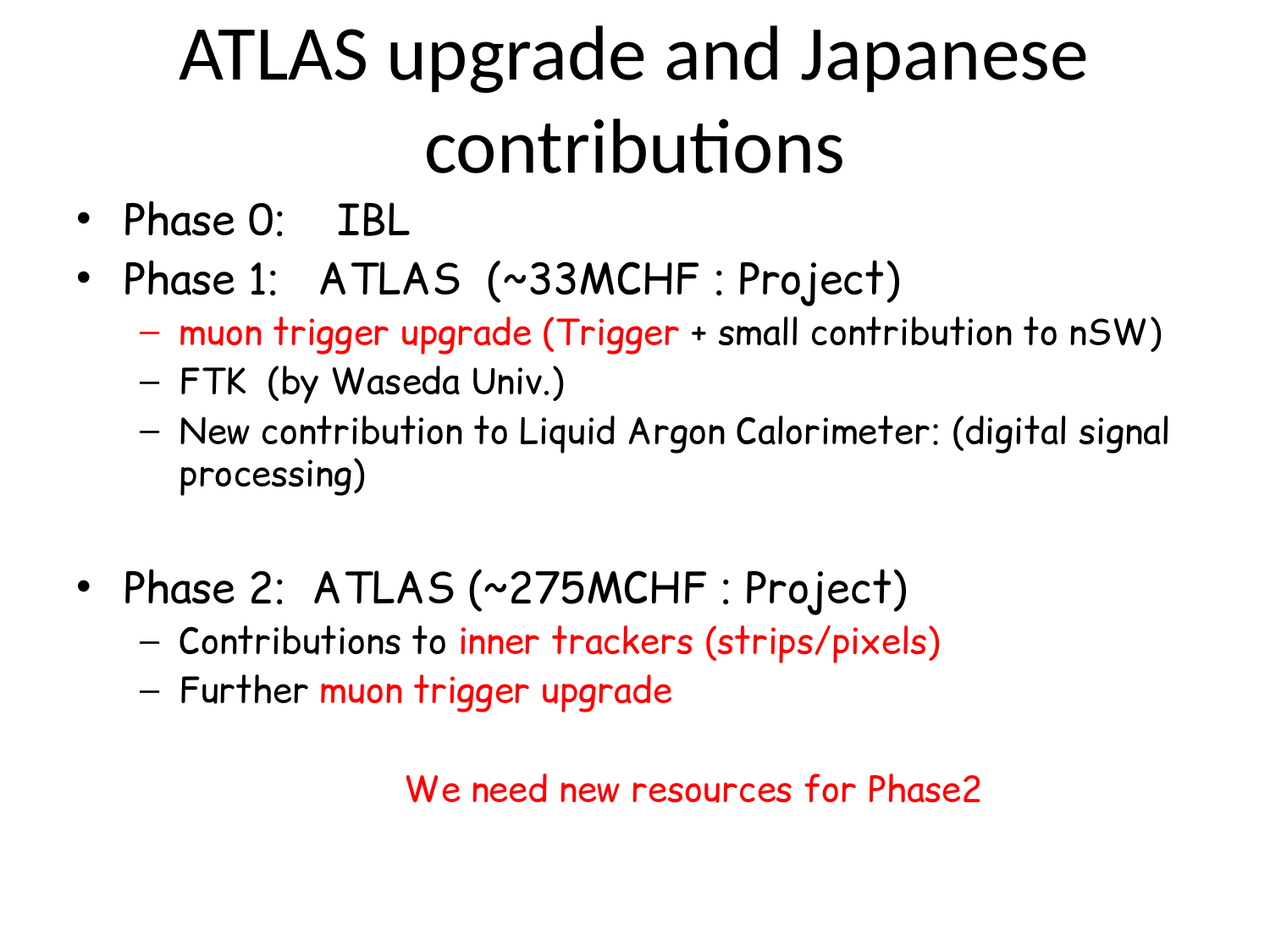

# ATLAS upgrade and Japanese contributions
Phase 0:    IBL
Phase 1:   ATLAS  (~33MCHF : Project)
muon trigger upgrade (Trigger + small contribution to nSW)
FTK  (by Waseda Univ.)
New contribution to Liquid Argon Calorimeter: (digital signal processing)

Phase 2:  ATLAS (~275MCHF : Project)
Contributions to inner trackers (strips/pixels)
Further muon trigger upgrade

                         We need new resources for Phase2